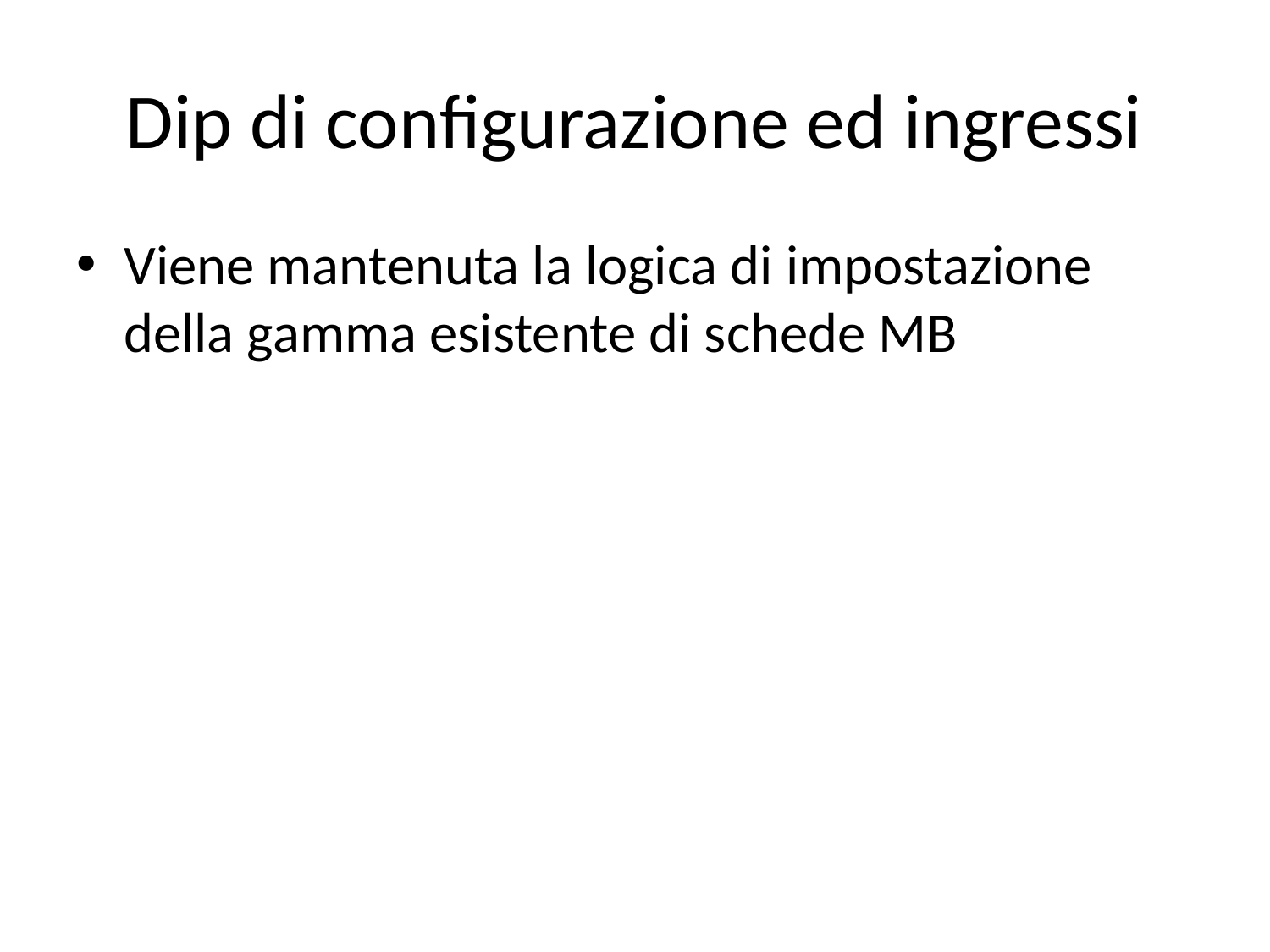

# Dip di configurazione ed ingressi
Viene mantenuta la logica di impostazione della gamma esistente di schede MB